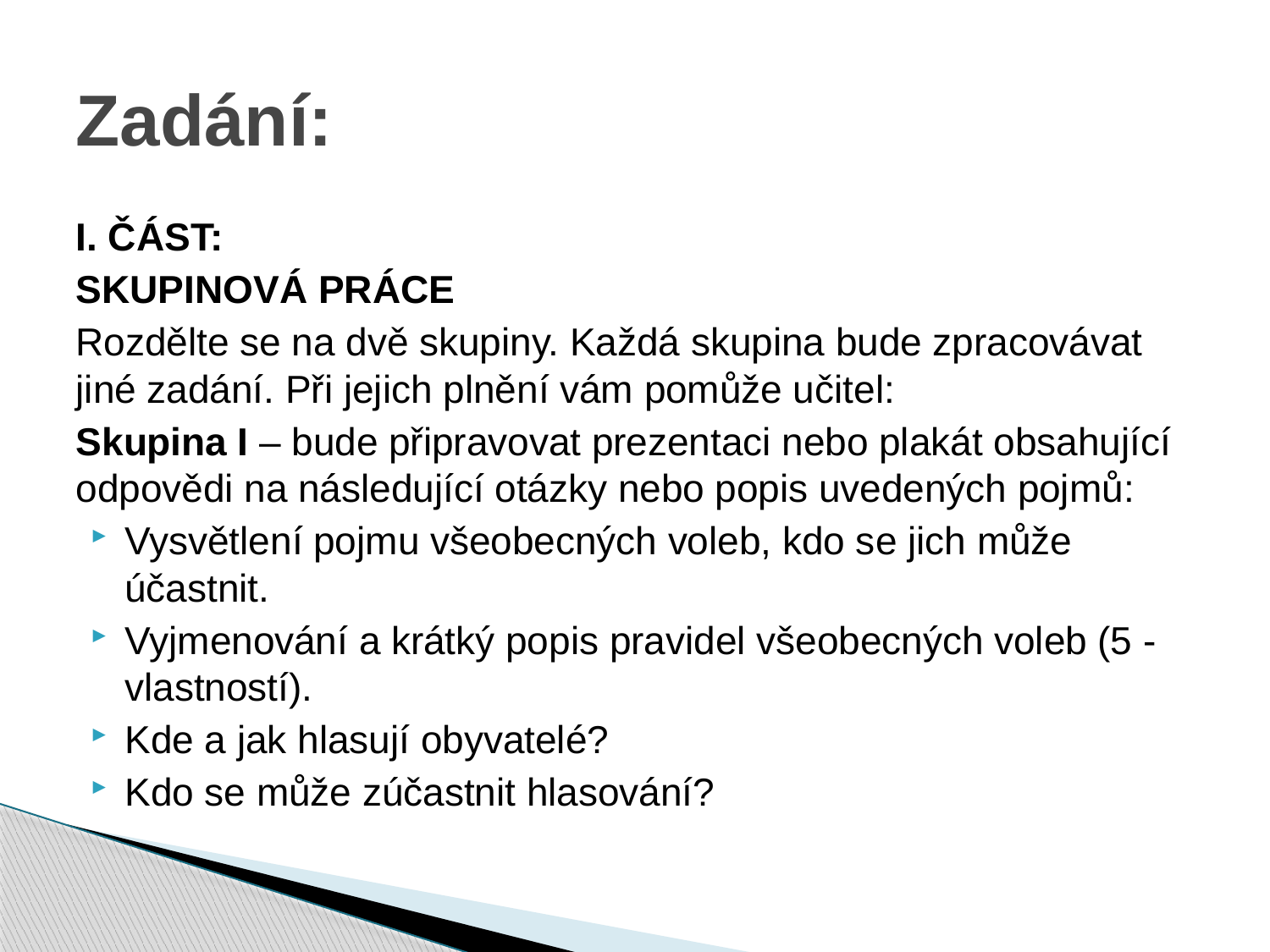

# Zadání:
I. ČÁST:
SKUPINOVÁ PRÁCE
Rozdělte se na dvě skupiny. Každá skupina bude zpracovávat jiné zadání. Při jejich plnění vám pomůže učitel:
Skupina I – bude připravovat prezentaci nebo plakát obsahující odpovědi na následující otázky nebo popis uvedených pojmů:
Vysvětlení pojmu všeobecných voleb, kdo se jich může účastnit.
Vyjmenování a krátký popis pravidel všeobecných voleb (5 - vlastností).
Kde a jak hlasují obyvatelé?
Kdo se může zúčastnit hlasování?